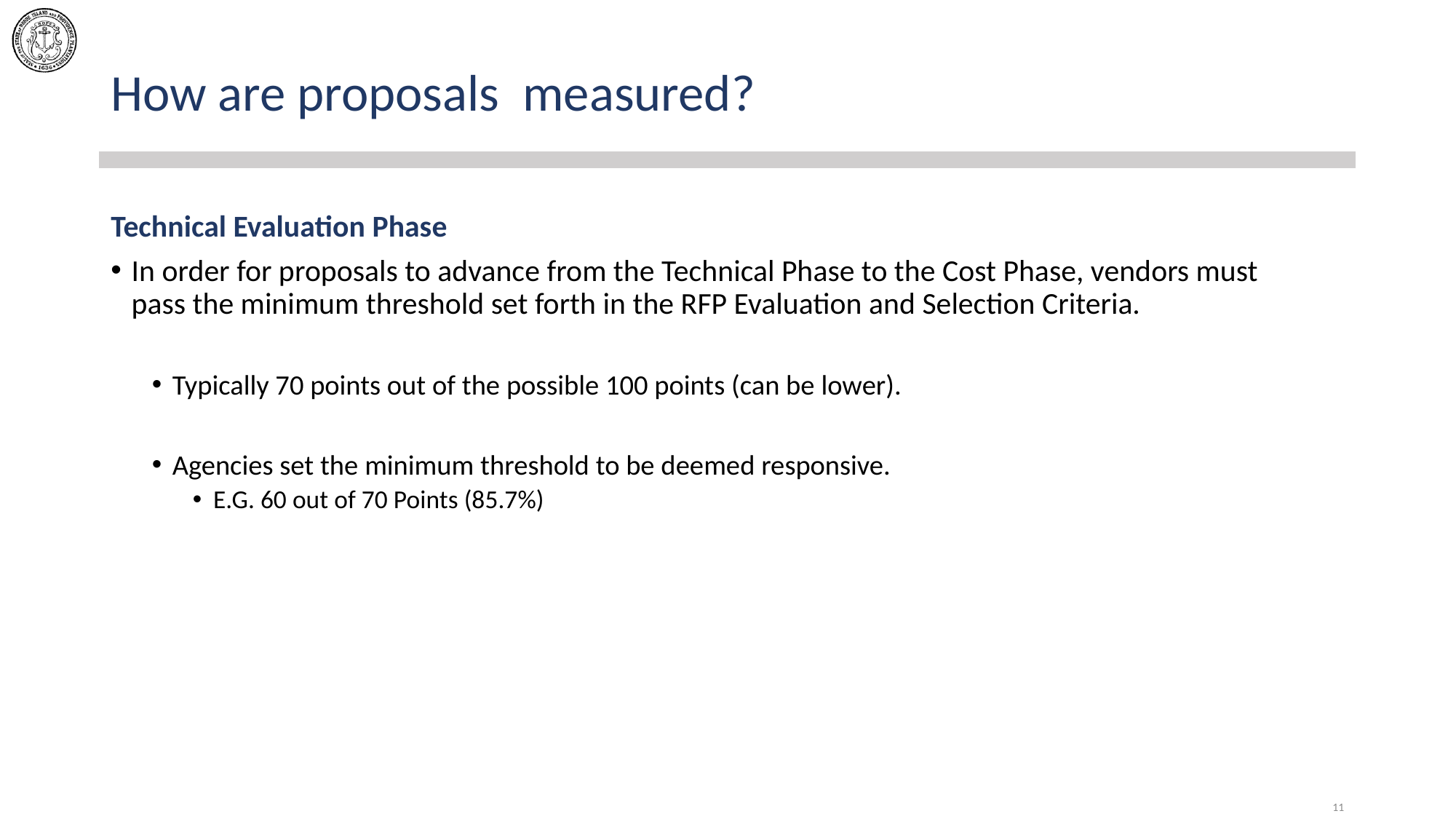

# How are proposals  measured?
Technical Evaluation Phase
In order for proposals to advance from the Technical Phase to the Cost Phase, vendors must pass the minimum threshold set forth in the RFP Evaluation and Selection Criteria.

Typically 70 points out of the possible 100 points (can be lower).

Agencies set the minimum threshold to be deemed responsive.
E.G. 60 out of 70 Points (85.7%)

11